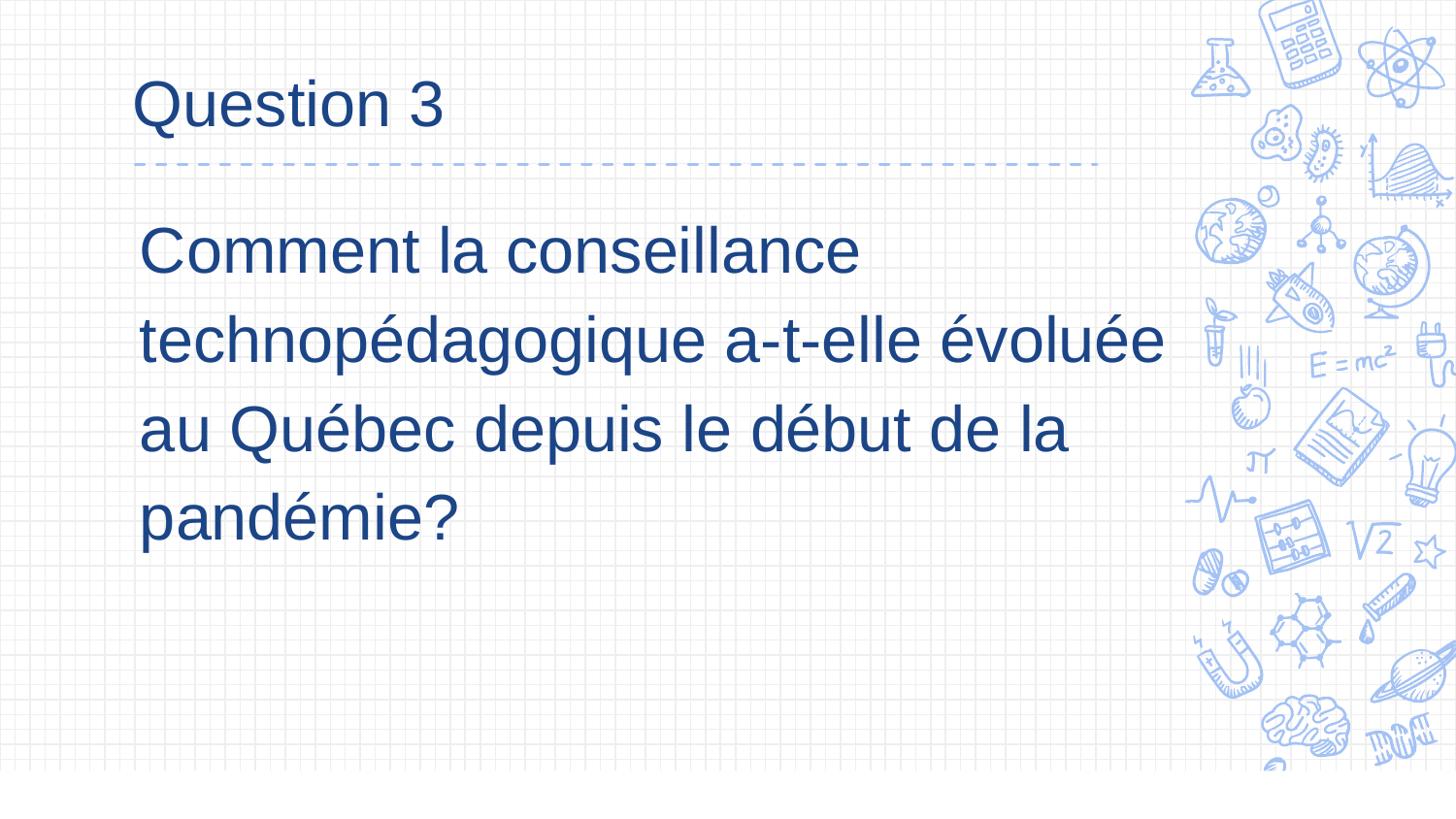

Question 3
Comment la conseillance technopédagogique a-t-elle évoluée au Québec depuis le début de la pandémie?